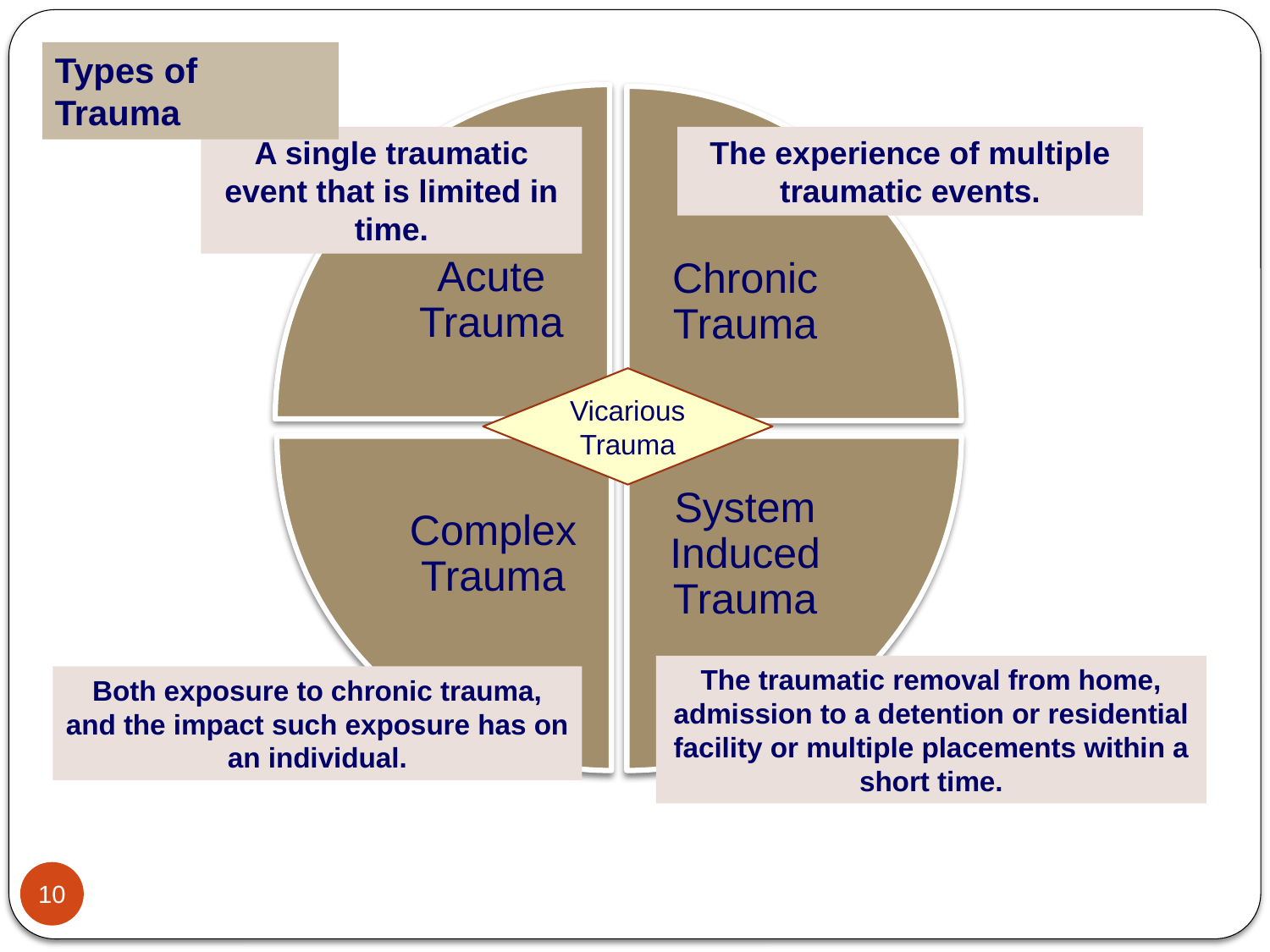

Acute Trauma
Chronic Trauma
System Induced Trauma
Complex Trauma
Types of Trauma
A single traumatic event that is limited in time.
The experience of multiple traumatic events.

Vicarious Trauma
The traumatic removal from home, admission to a detention or residential facility or multiple placements within a short time.
Both exposure to chronic trauma, and the impact such exposure has on an individual.
10